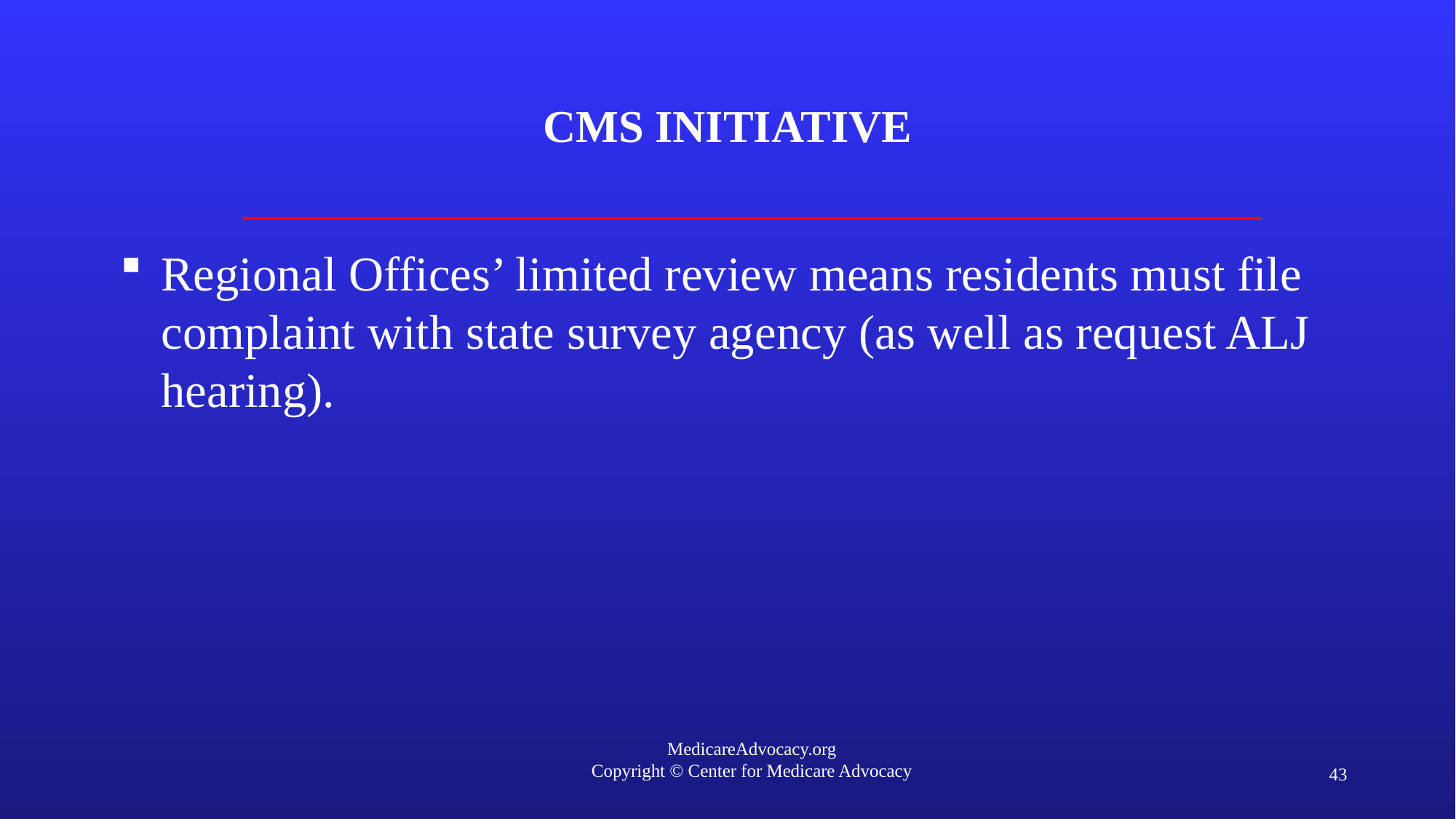

# CMS INITIATIVE
Regional Offices’ limited review means residents must file complaint with state survey agency (as well as request ALJ hearing).
43